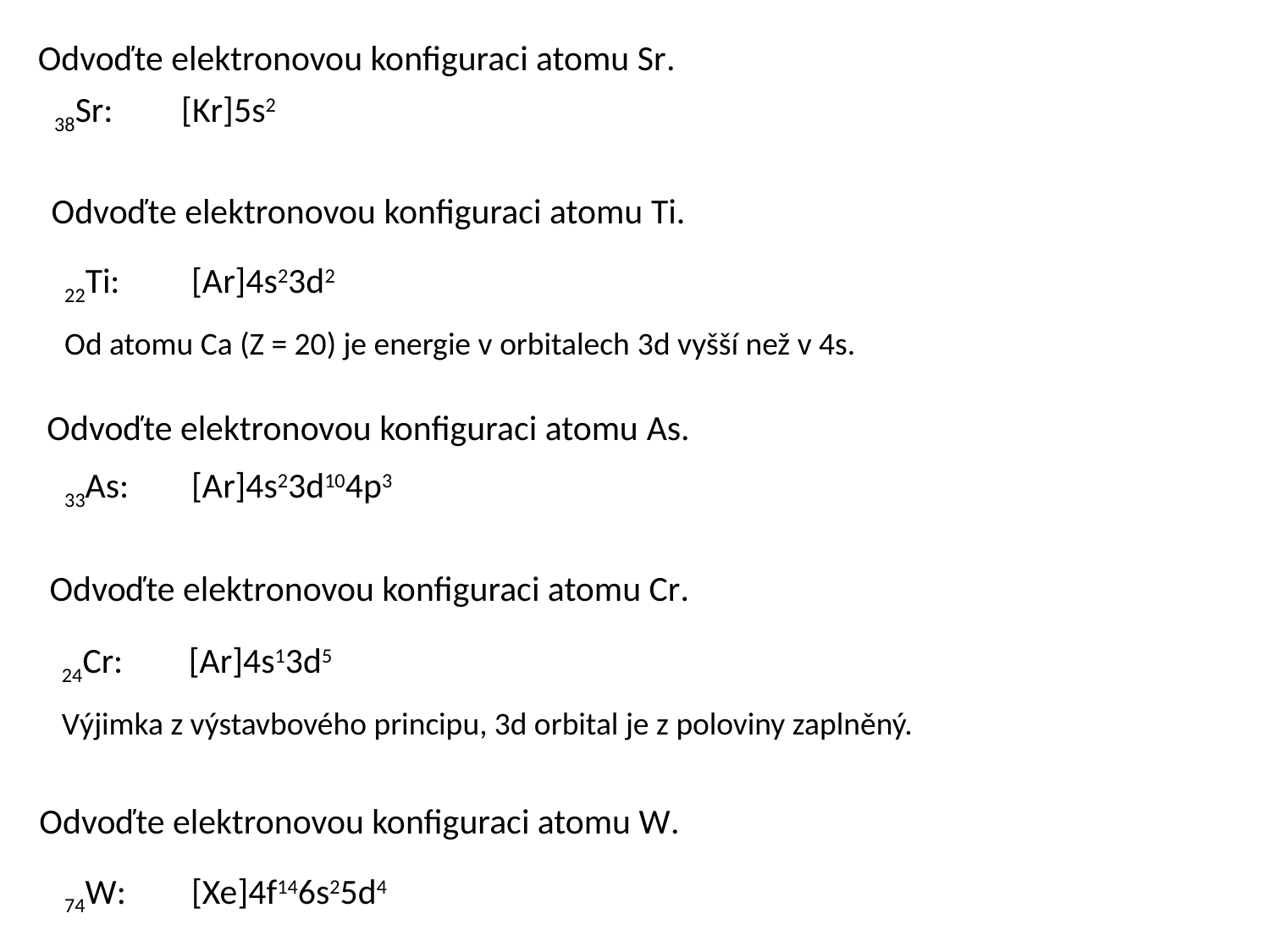

Odvoďte elektronovou konfiguraci atomu Sr.
38Sr: 	[Kr]5s2
Odvoďte elektronovou konfiguraci atomu Ti.
22Ti: 	[Ar]4s23d2

Od atomu Ca (Z = 20) je energie v orbitalech 3d vyšší než v 4s.
Odvoďte elektronovou konfiguraci atomu As.
33As: 	[Ar]4s23d104p3
Odvoďte elektronovou konfiguraci atomu Cr.
24Cr: 	[Ar]4s13d5

Výjimka z výstavbového principu, 3d orbital je z poloviny zaplněný.
Odvoďte elektronovou konfiguraci atomu W.
74W: 	[Xe]4f146s25d4